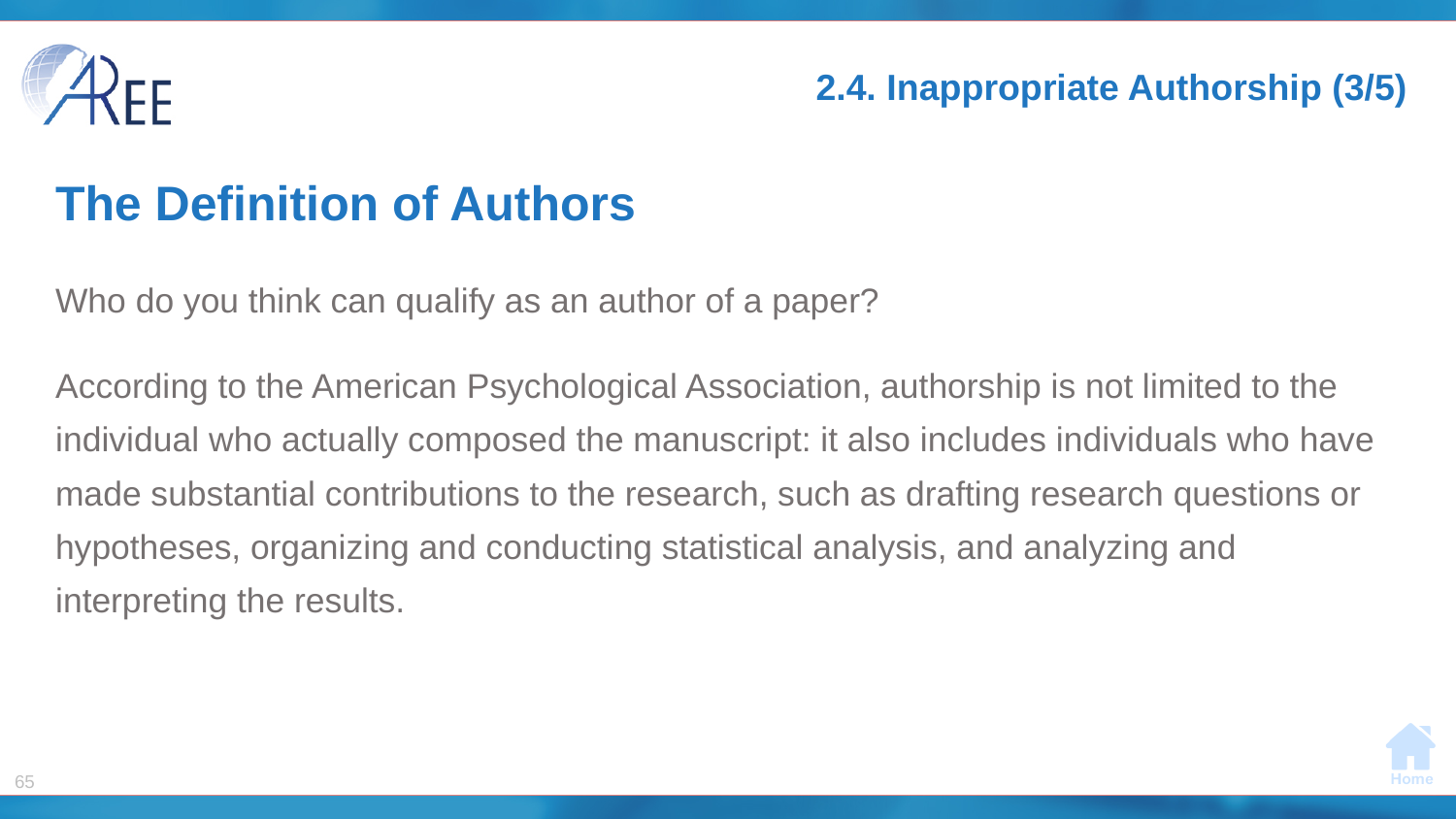

# 2.4. Inappropriate Authorship (3/5)
The Definition of Authors
Who do you think can qualify as an author of a paper?

According to the American Psychological Association, authorship is not limited to the individual who actually composed the manuscript: it also includes individuals who have made substantial contributions to the research, such as drafting research questions or hypotheses, organizing and conducting statistical analysis, and analyzing and interpreting the results.
65